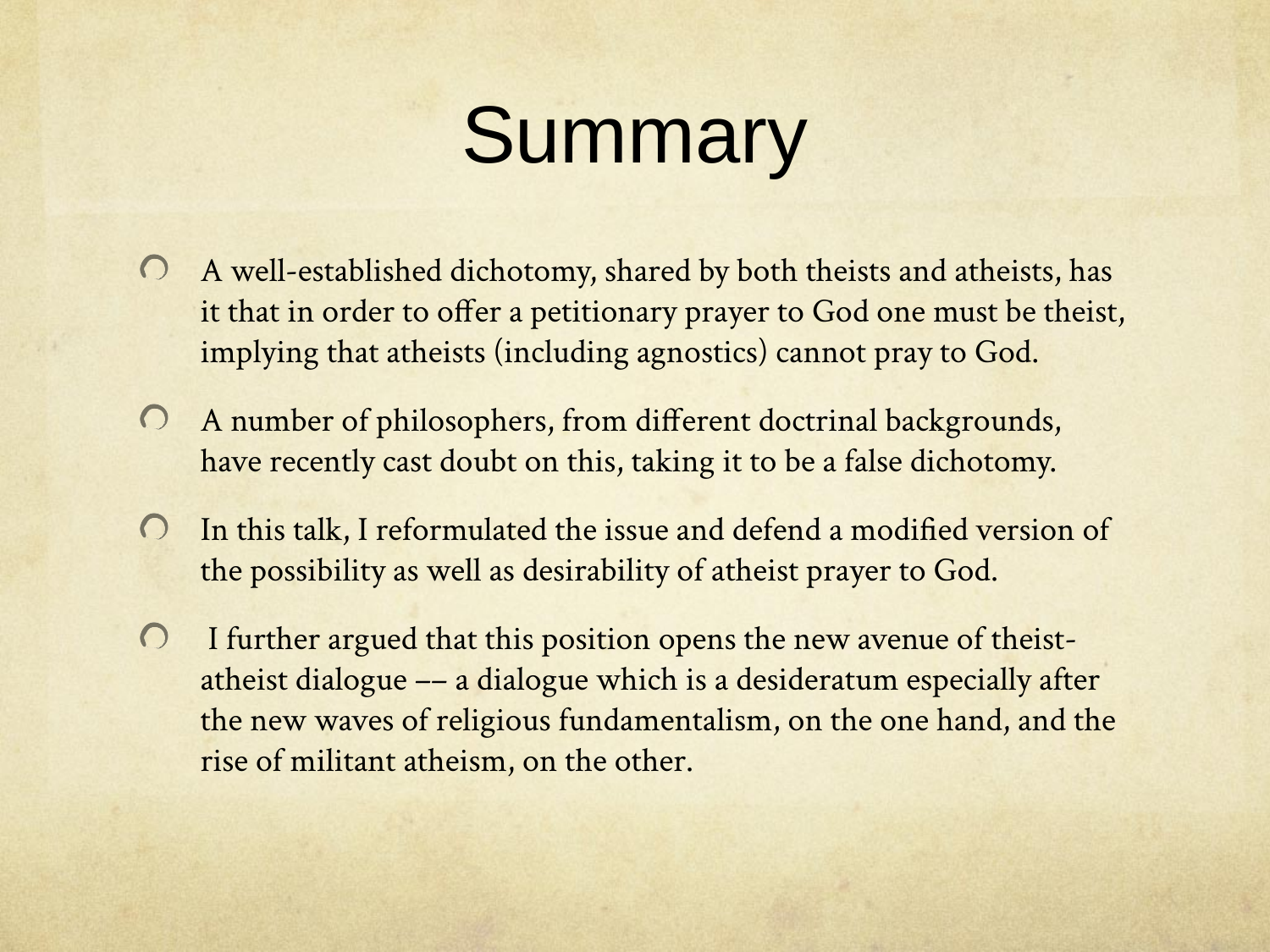

# Summary
A well-established dichotomy, shared by both theists and atheists, has it that in order to offer a petitionary prayer to God one must be theist, implying that atheists (including agnostics) cannot pray to God.
A number of philosophers, from different doctrinal backgrounds, have recently cast doubt on this, taking it to be a false dichotomy.
In this talk, I reformulated the issue and defend a modified version of the possibility as well as desirability of atheist prayer to God.
 I further argued that this position opens the new avenue of theist-atheist dialogue –– a dialogue which is a desideratum especially after the new waves of religious fundamentalism, on the one hand, and the rise of militant atheism, on the other.